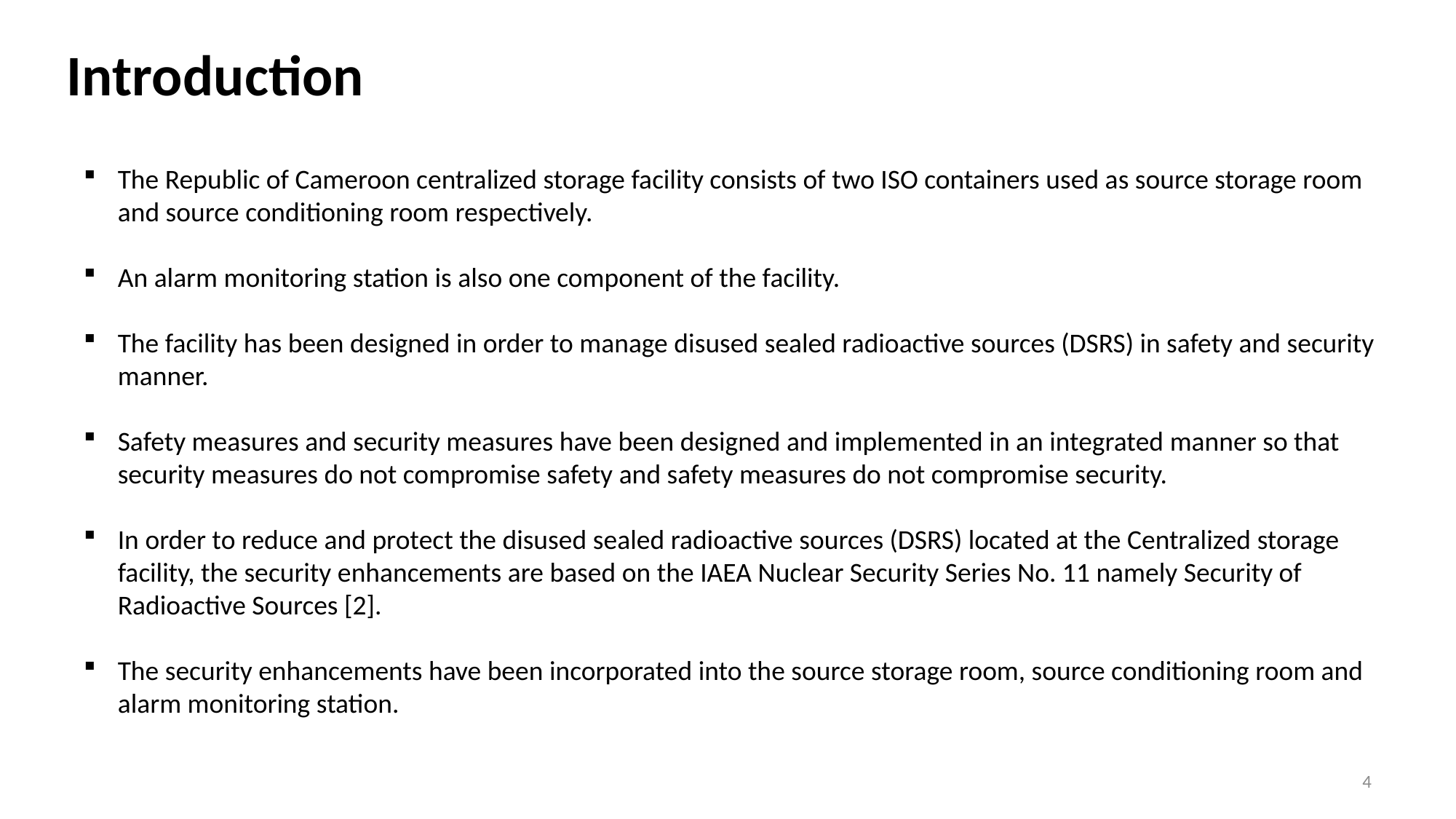

Introduction
The Republic of Cameroon centralized storage facility consists of two ISO containers used as source storage room and source conditioning room respectively.

An alarm monitoring station is also one component of the facility.

The facility has been designed in order to manage disused sealed radioactive sources (DSRS) in safety and security manner.

Safety measures and security measures have been designed and implemented in an integrated manner so that security measures do not compromise safety and safety measures do not compromise security.

In order to reduce and protect the disused sealed radioactive sources (DSRS) located at the Centralized storage facility, the security enhancements are based on the IAEA Nuclear Security Series No. 11 namely Security of Radioactive Sources [2].

The security enhancements have been incorporated into the source storage room, source conditioning room and alarm monitoring station.

4